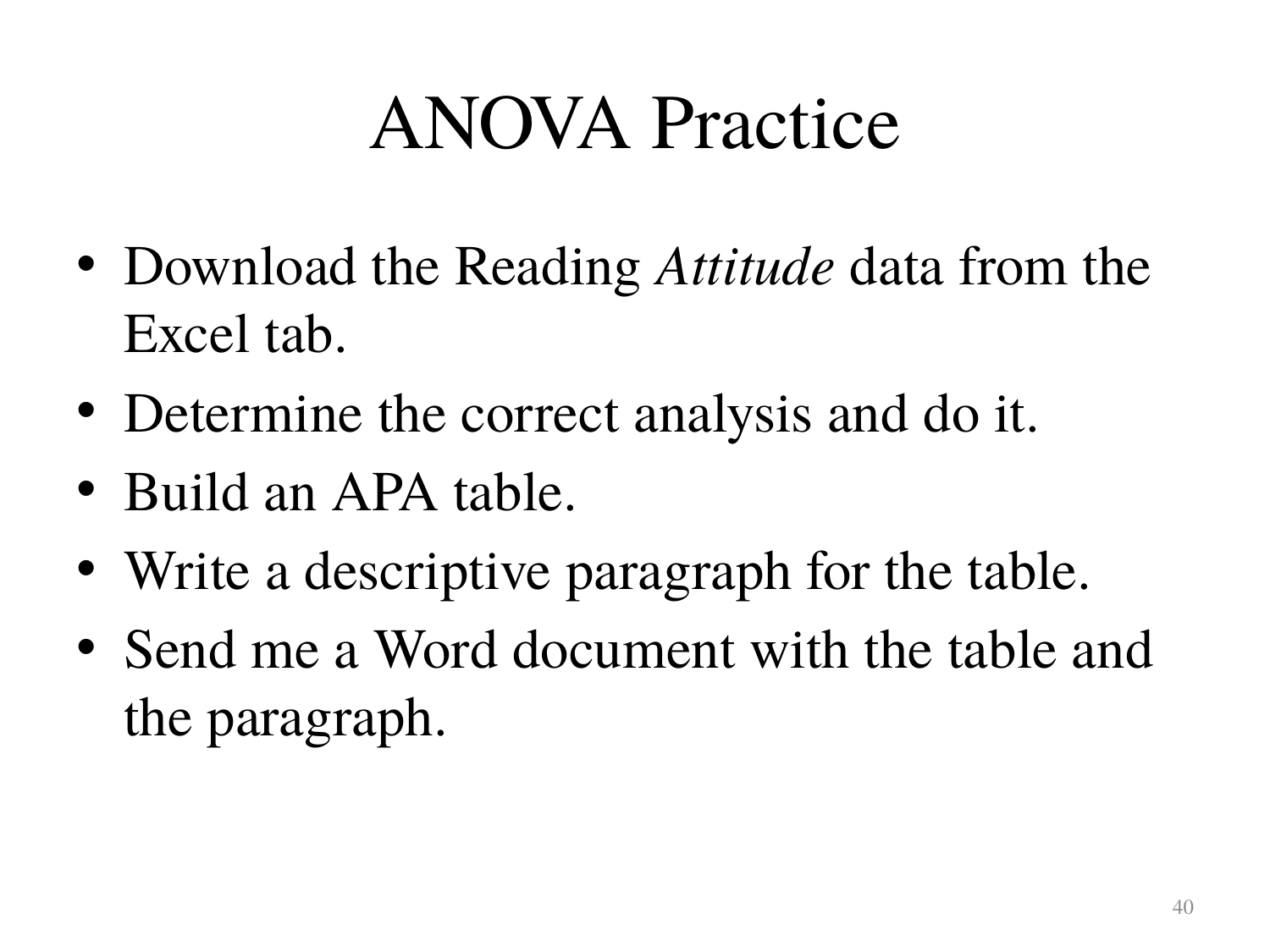

# ANOVA Practice
Download the Reading Attitude data from the Excel tab.
Determine the correct analysis and do it.
Build an APA table.
Write a descriptive paragraph for the table.
Send me a Word document with the table and the paragraph.
40